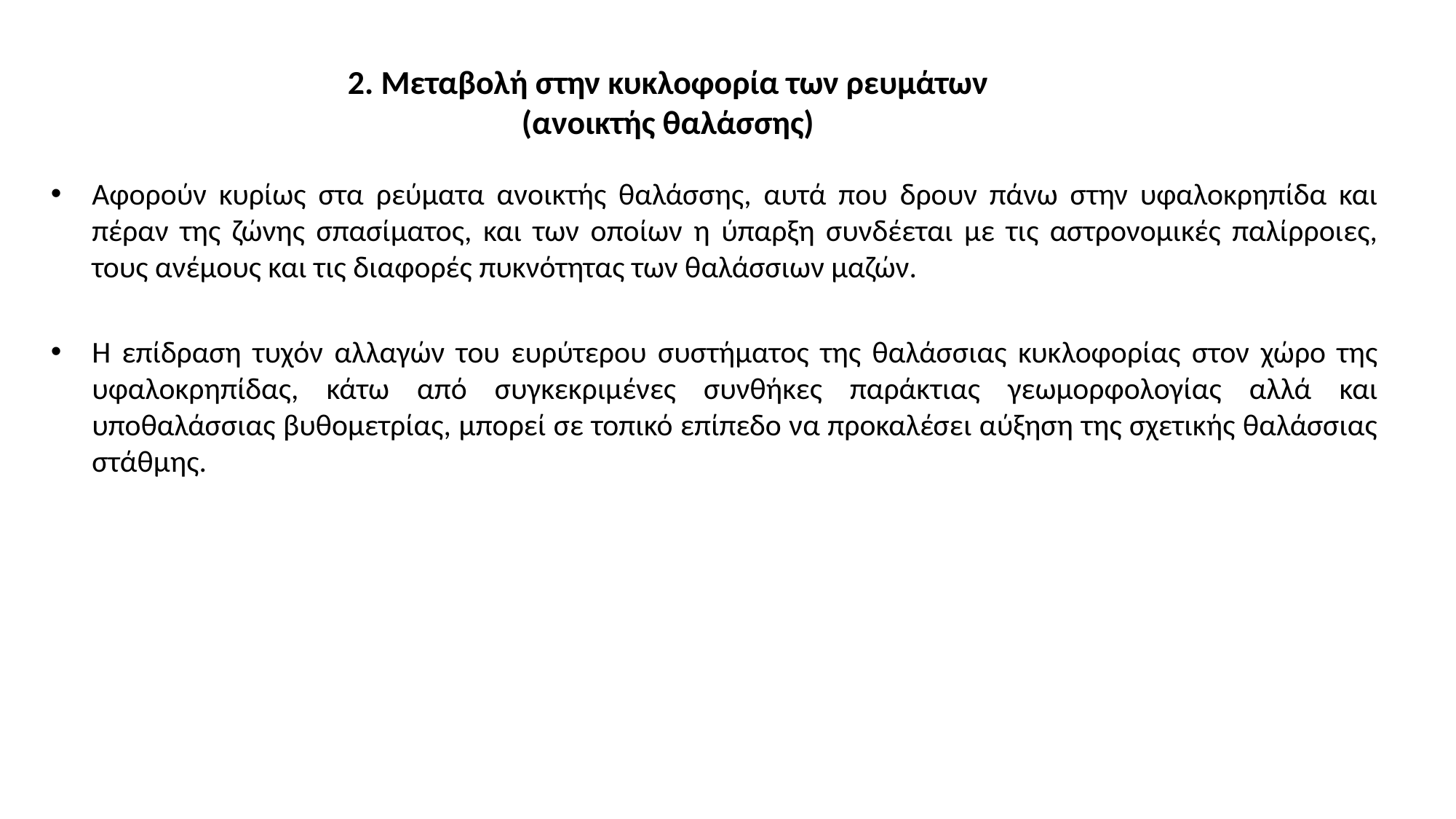

# 2. Μεταβολή στην κυκλοφορία των ρευμάτων (ανοικτής θαλάσσης)
Αφορούν κυρίως στα ρεύματα ανοικτής θαλάσσης, αυτά που δρουν πάνω στην υφαλοκρηπίδα και πέραν της ζώνης σπασίματος, και των οποίων η ύπαρξη συνδέεται με τις αστρονομικές παλίρροιες, τους ανέμους και τις διαφορές πυκνότητας των θαλάσσιων μαζών.

Η επίδραση τυχόν αλλαγών του ευρύτερου συστήματος της θαλάσσιας κυκλοφορίας στον χώρο της υφαλοκρηπίδας, κάτω από συγκεκριμένες συνθήκες παράκτιας γεωμορφολογίας αλλά και υποθαλάσσιας βυθομετρίας, μπορεί σε τοπικό επίπεδο να προκαλέσει αύξηση της σχετικής θαλάσσιας στάθμης.